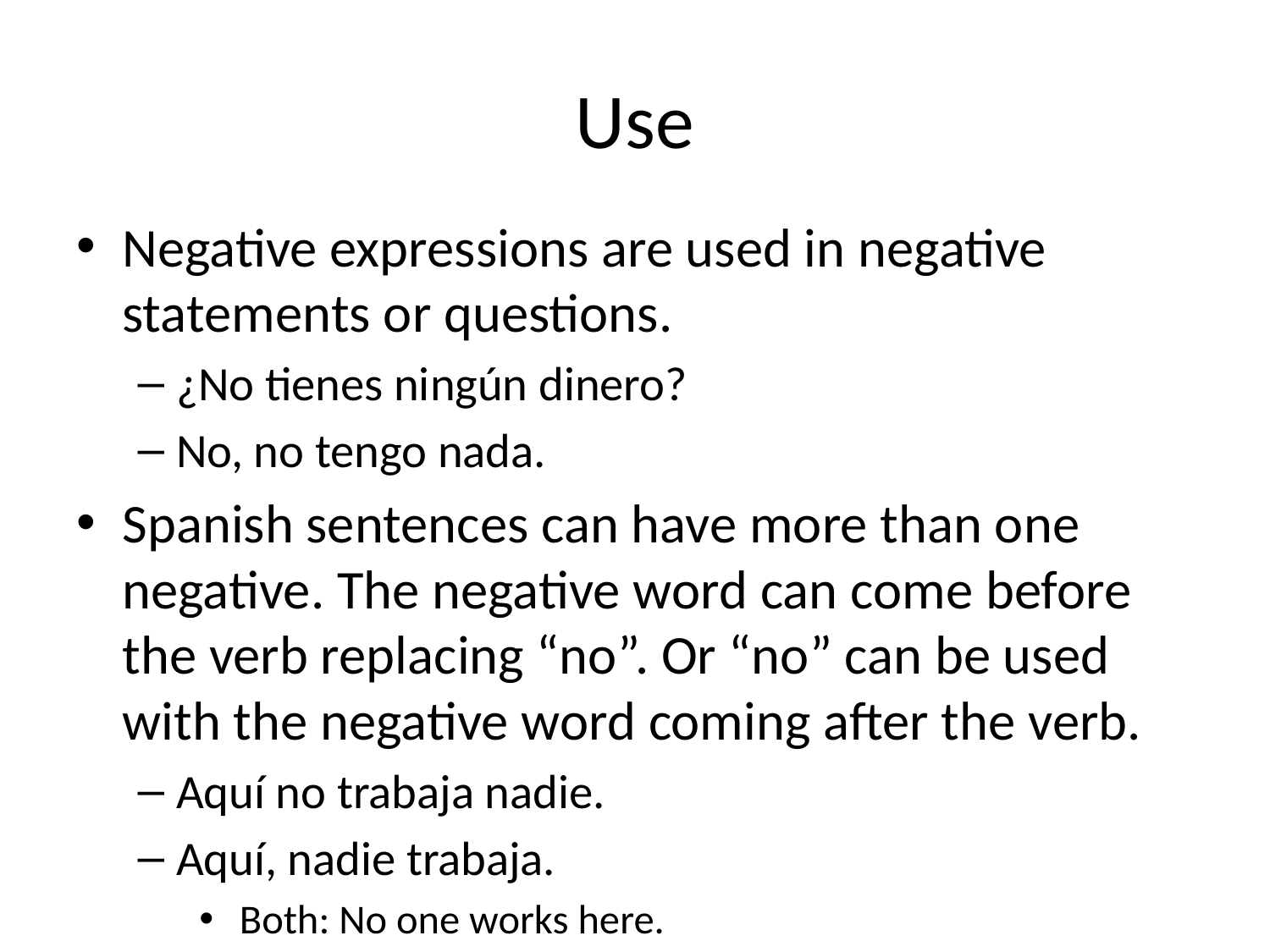

# Use
Negative expressions are used in negative statements or questions.
¿No tienes ningún dinero?
No, no tengo nada.
Spanish sentences can have more than one negative. The negative word can come before the verb replacing “no”. Or “no” can be used with the negative word coming after the verb.
Aquí no trabaja nadie.
Aquí, nadie trabaja.
 Both: No one works here.